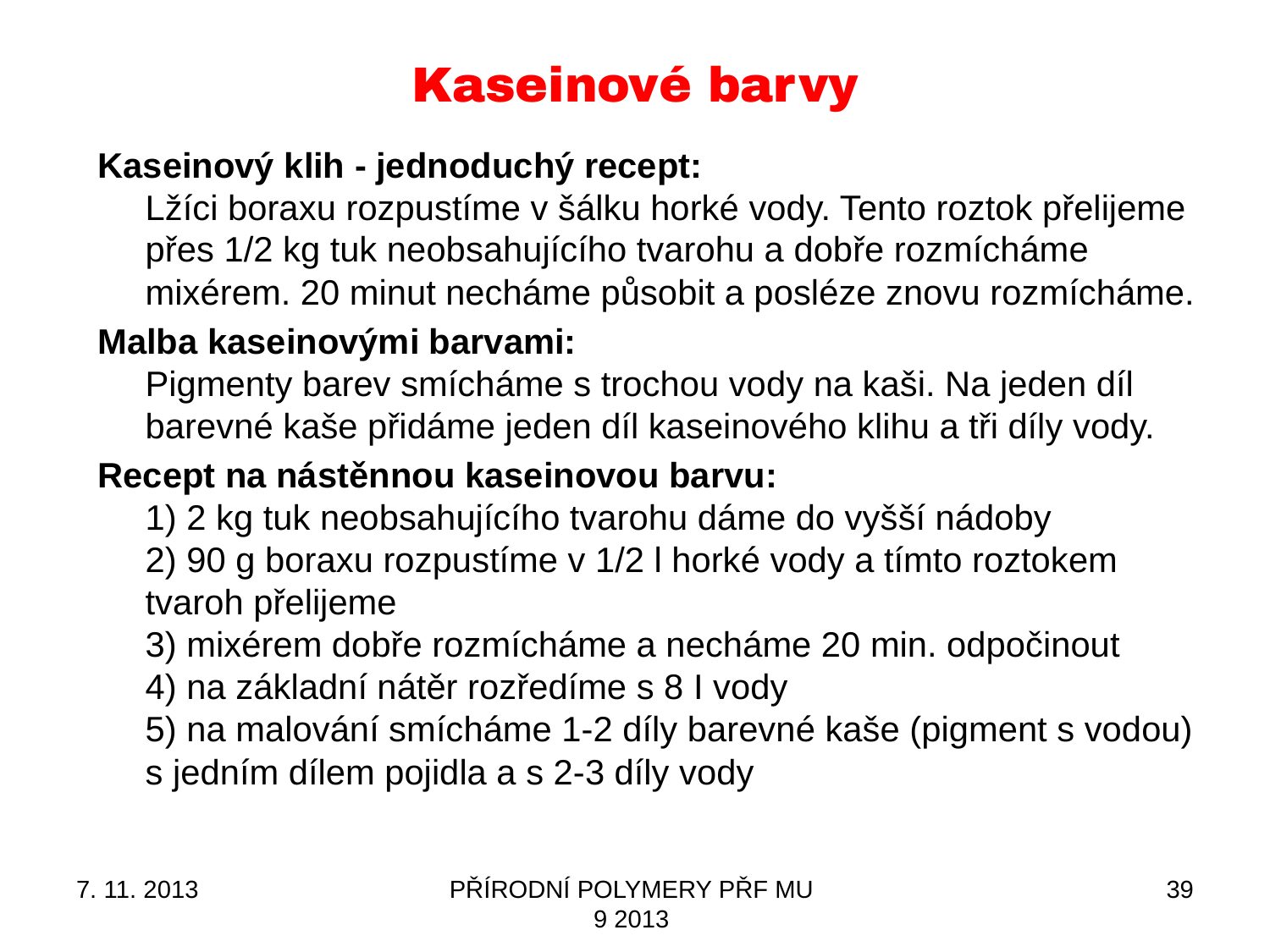

# Kaseinové barvy
Kaseinový klih - jednoduchý recept:
Lžíci boraxu rozpustíme v šálku horké vody. Tento roztok přelijeme přes 1/2 kg tuk neobsahujícího tvarohu a dobře rozmícháme mixérem. 20 minut necháme působit a posléze znovu rozmícháme.
Malba kaseinovými barvami:
Pigmenty barev smícháme s trochou vody na kaši. Na jeden díl barevné kaše přidáme jeden díl kaseinového klihu a tři díly vody.
Recept na nástěnnou kaseinovou barvu:
1) 2 kg tuk neobsahujícího tvarohu dáme do vyšší nádoby
2) 90 g boraxu rozpustíme v 1/2 l horké vody a tímto roztokem tvaroh přelijeme
3) mixérem dobře rozmícháme a necháme 20 min. odpočinout
4) na základní nátěr rozředíme s 8 I vody
5) na malování smícháme 1-2 díly barevné kaše (pigment s vodou) s jedním dílem pojidla a s 2-3 díly vody
7. 11. 2013
PŘÍRODNÍ POLYMERY PŘF MU  9 2013
39